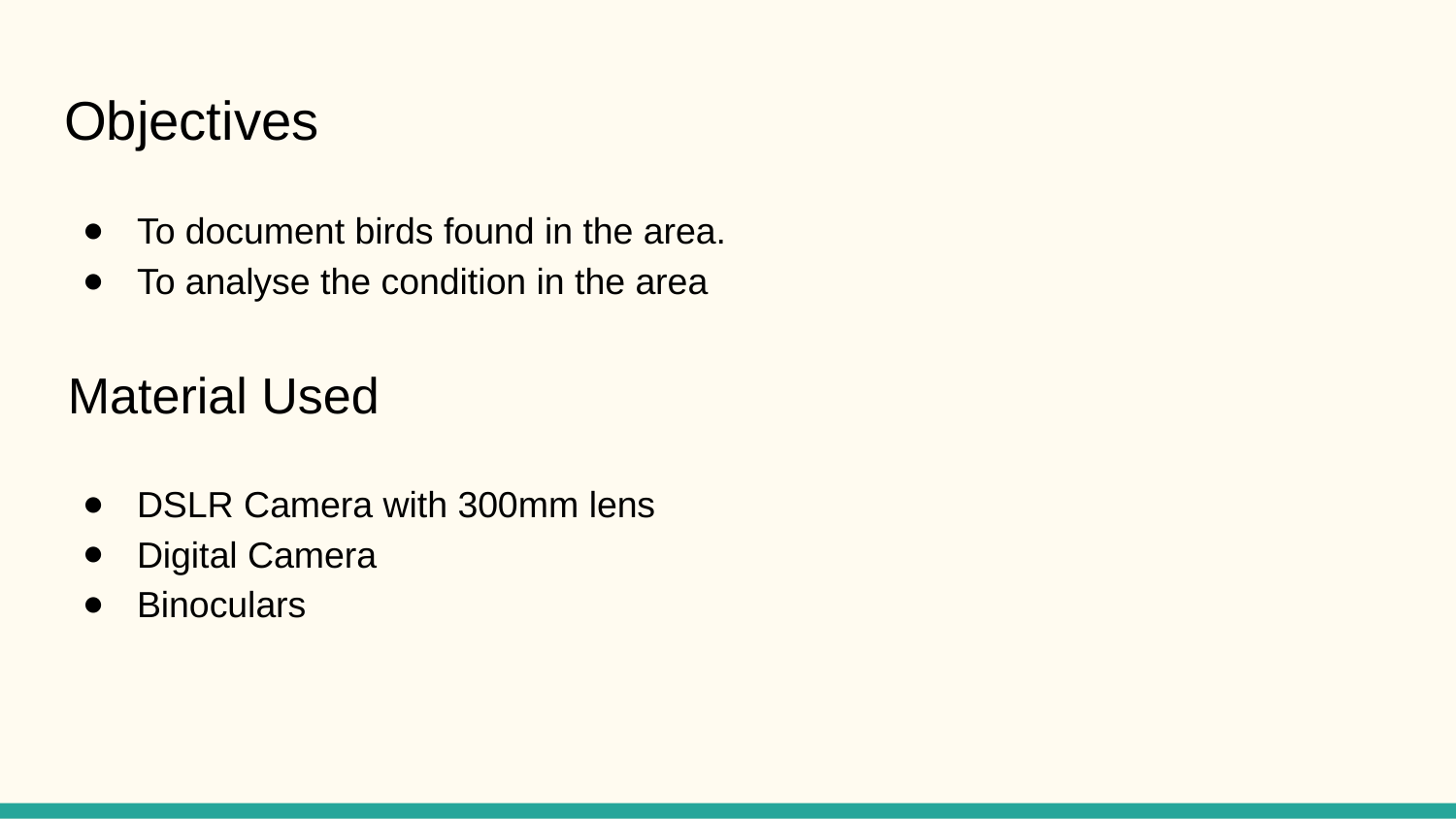

# Objectives

To document birds found in the area.
To analyse the condition in the area

DSLR Camera with 300mm lens
Digital Camera
Binoculars

Material Used